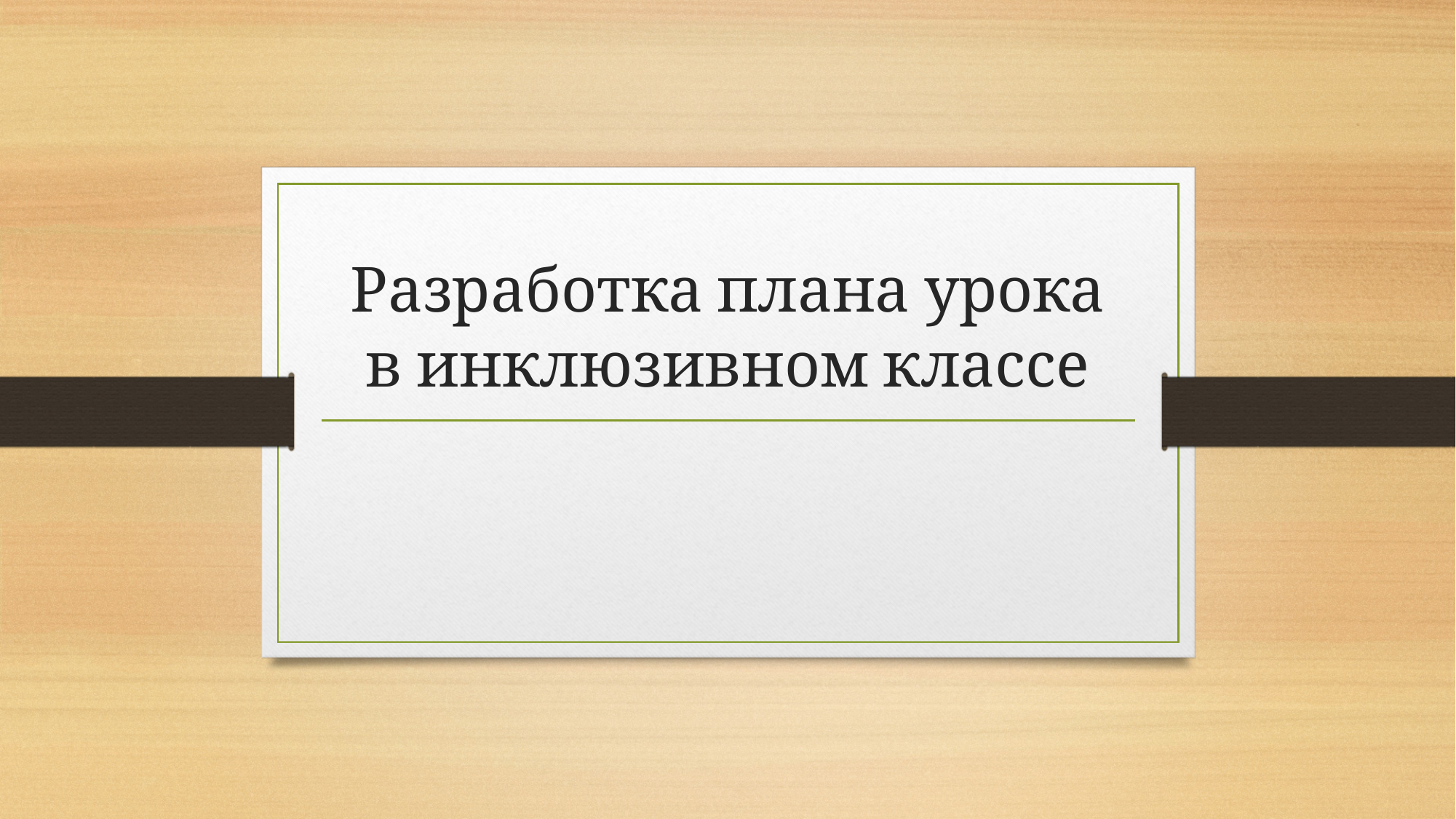

# Разработка плана урока в инклюзивном классе